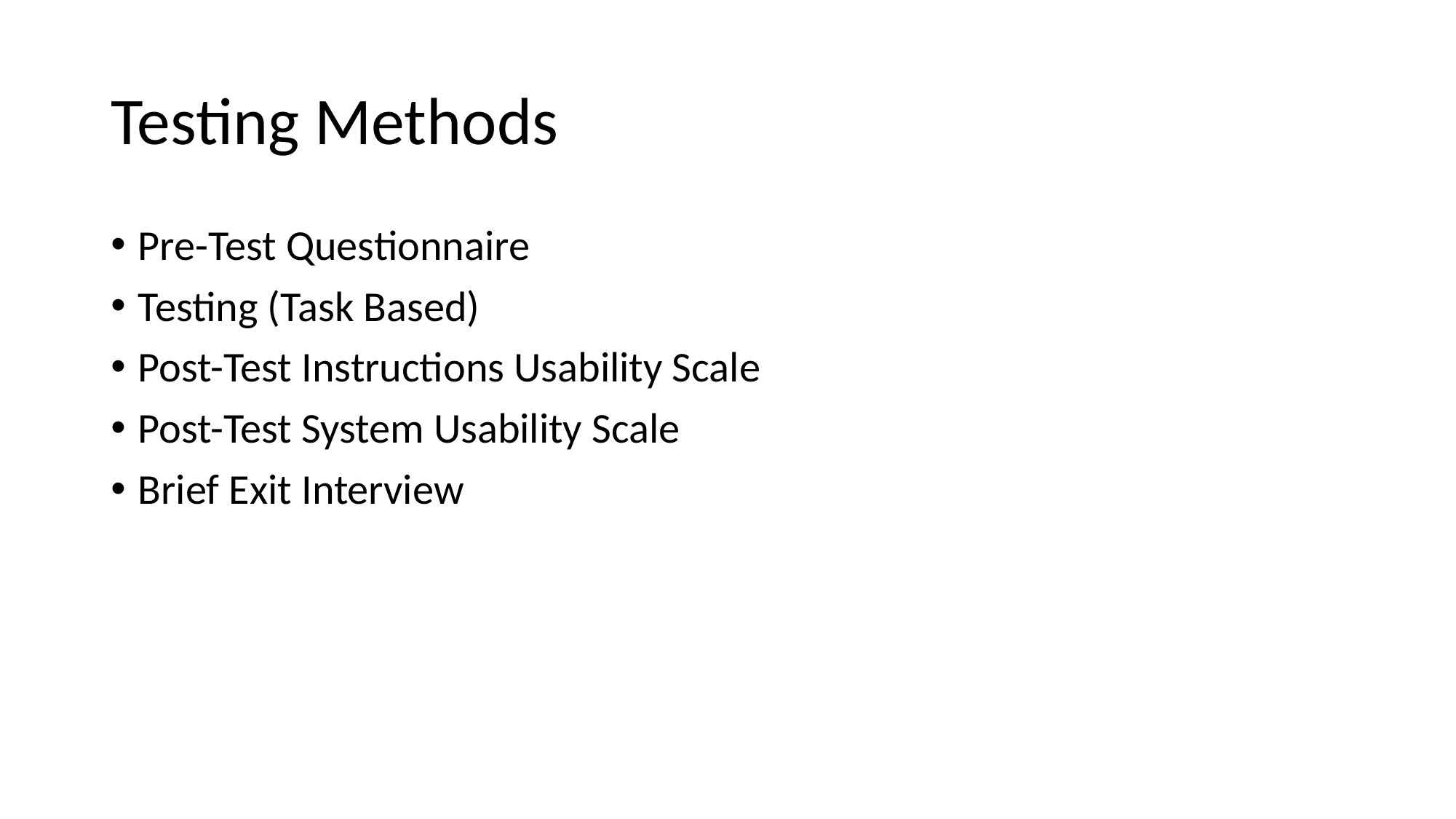

# Testing Methods
Pre-Test Questionnaire
Testing (Task Based)
Post-Test Instructions Usability Scale
Post-Test System Usability Scale
Brief Exit Interview